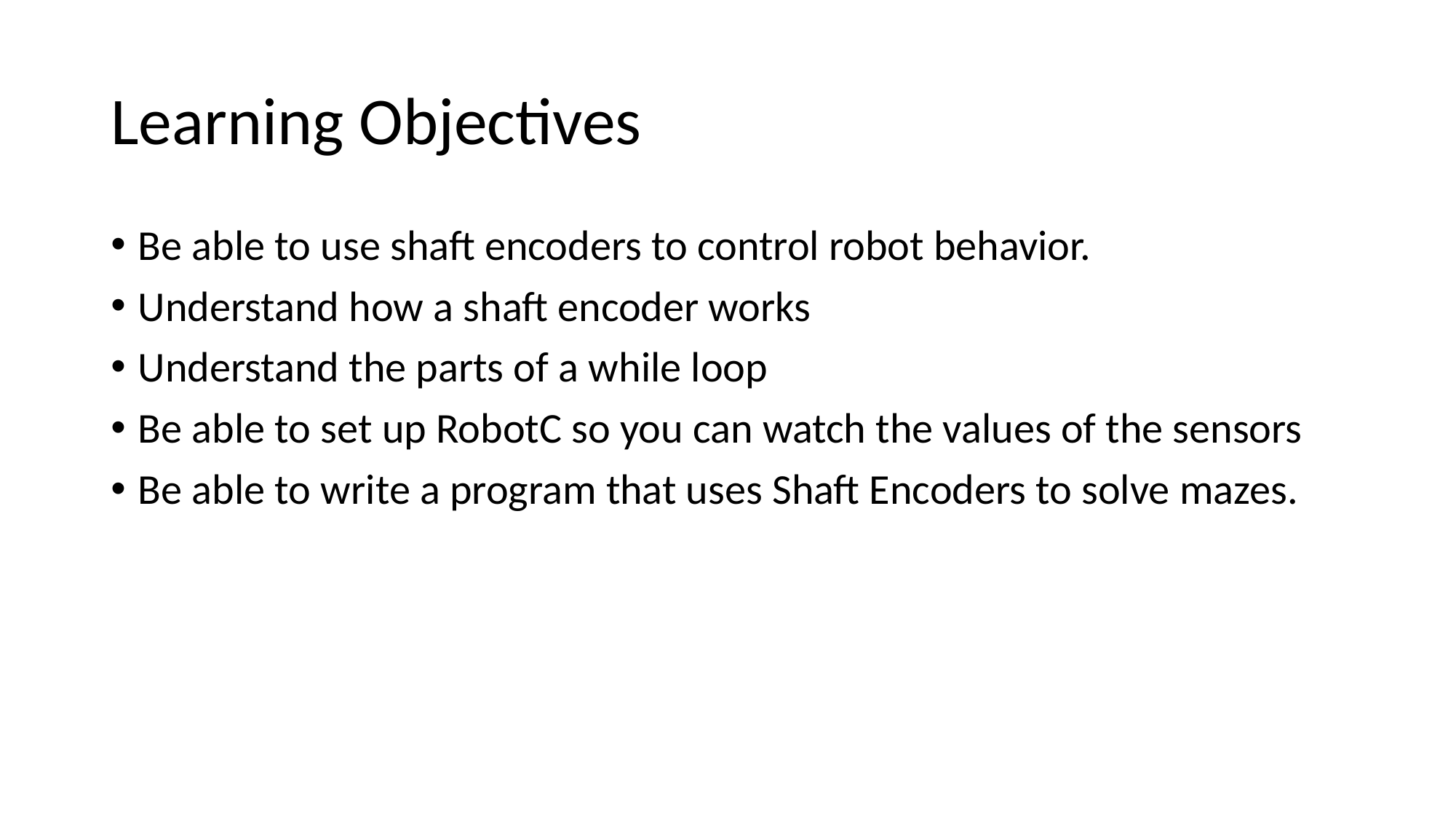

# Learning Objectives
Be able to use shaft encoders to control robot behavior.
Understand how a shaft encoder works
Understand the parts of a while loop
Be able to set up RobotC so you can watch the values of the sensors
Be able to write a program that uses Shaft Encoders to solve mazes.